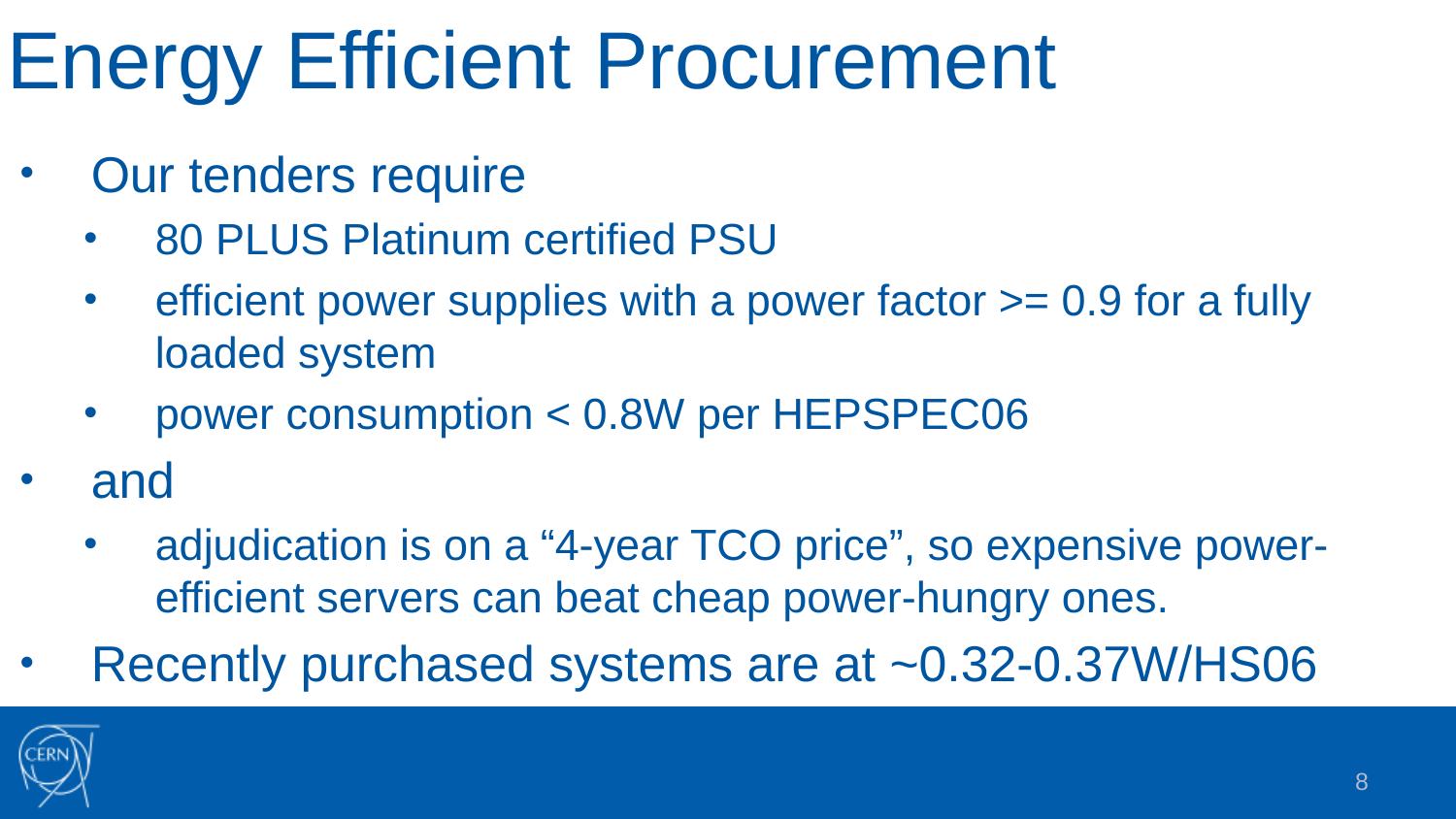

# Energy Efficient Procurement
Our tenders require
80 PLUS Platinum certified PSU
efficient power supplies with a power factor >= 0.9 for a fully loaded system
power consumption < 0.8W per HEPSPEC06
and
adjudication is on a “4-year TCO price”, so expensive power-efficient servers can beat cheap power-hungry ones.
Recently purchased systems are at ~0.32-0.37W/HS06

8